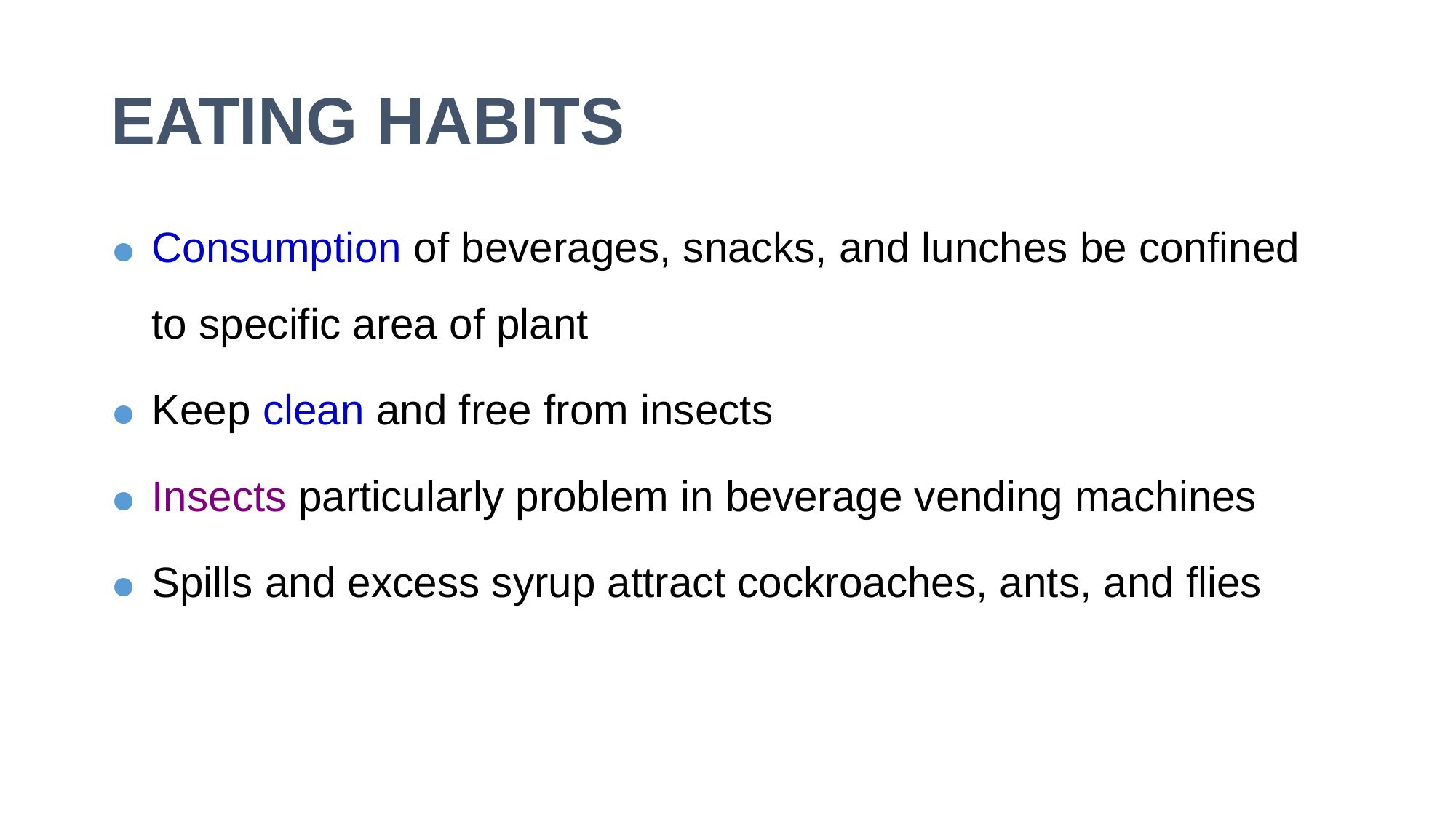

# EATING HABITS
Consumption of beverages, snacks, and lunches be confined to specific area of plant
Keep clean and free from insects
Insects particularly problem in beverage vending machines
Spills and excess syrup attract cockroaches, ants, and flies